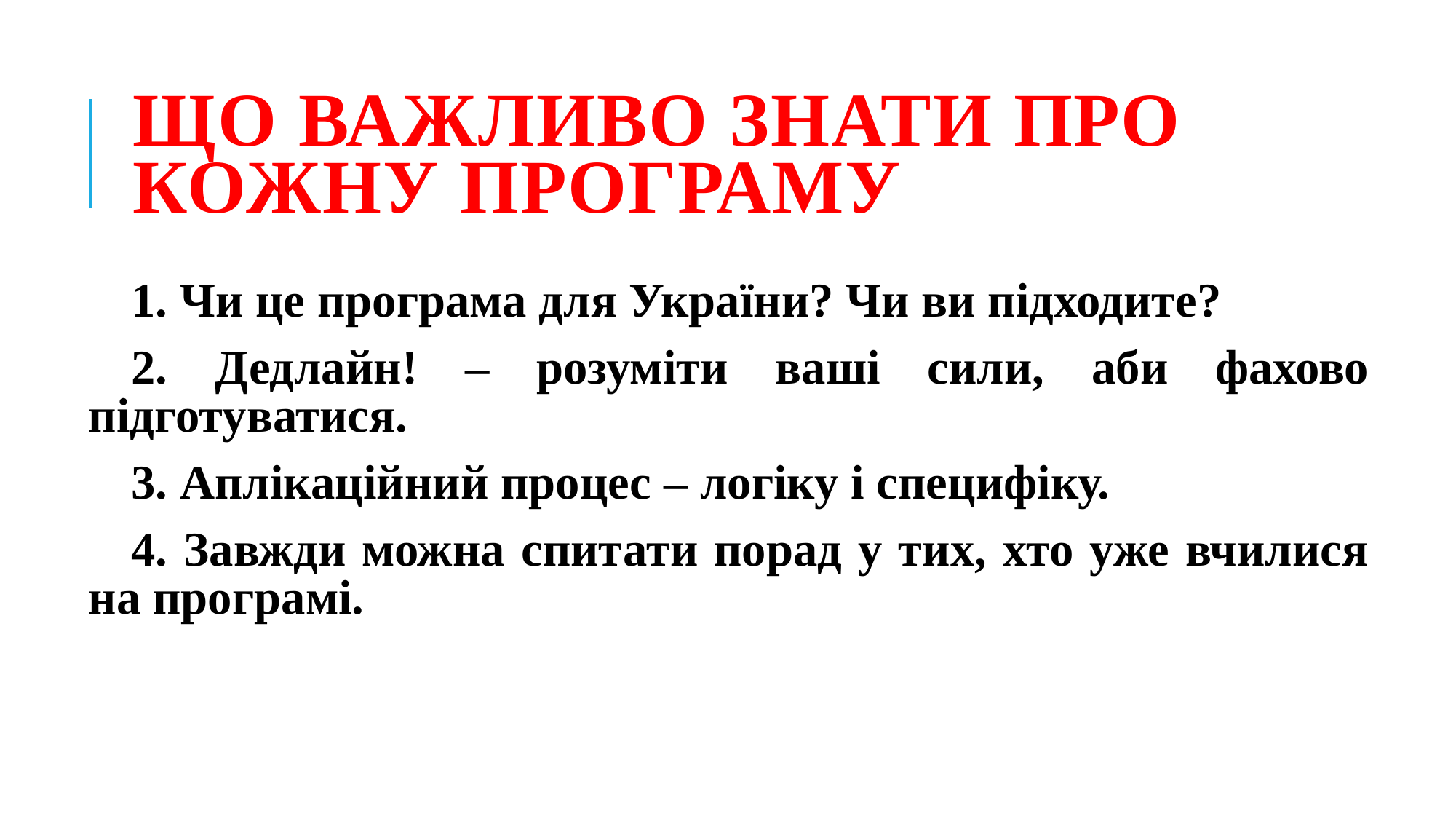

# Що важливо знати про кожну програму
1. Чи це програма для України? Чи ви підходите?
2. Дедлайн! – розуміти ваші сили, аби фахово підготуватися.
3. Аплікаційний процес – логіку і специфіку.
4. Завжди можна спитати порад у тих, хто уже вчилися на програмі.